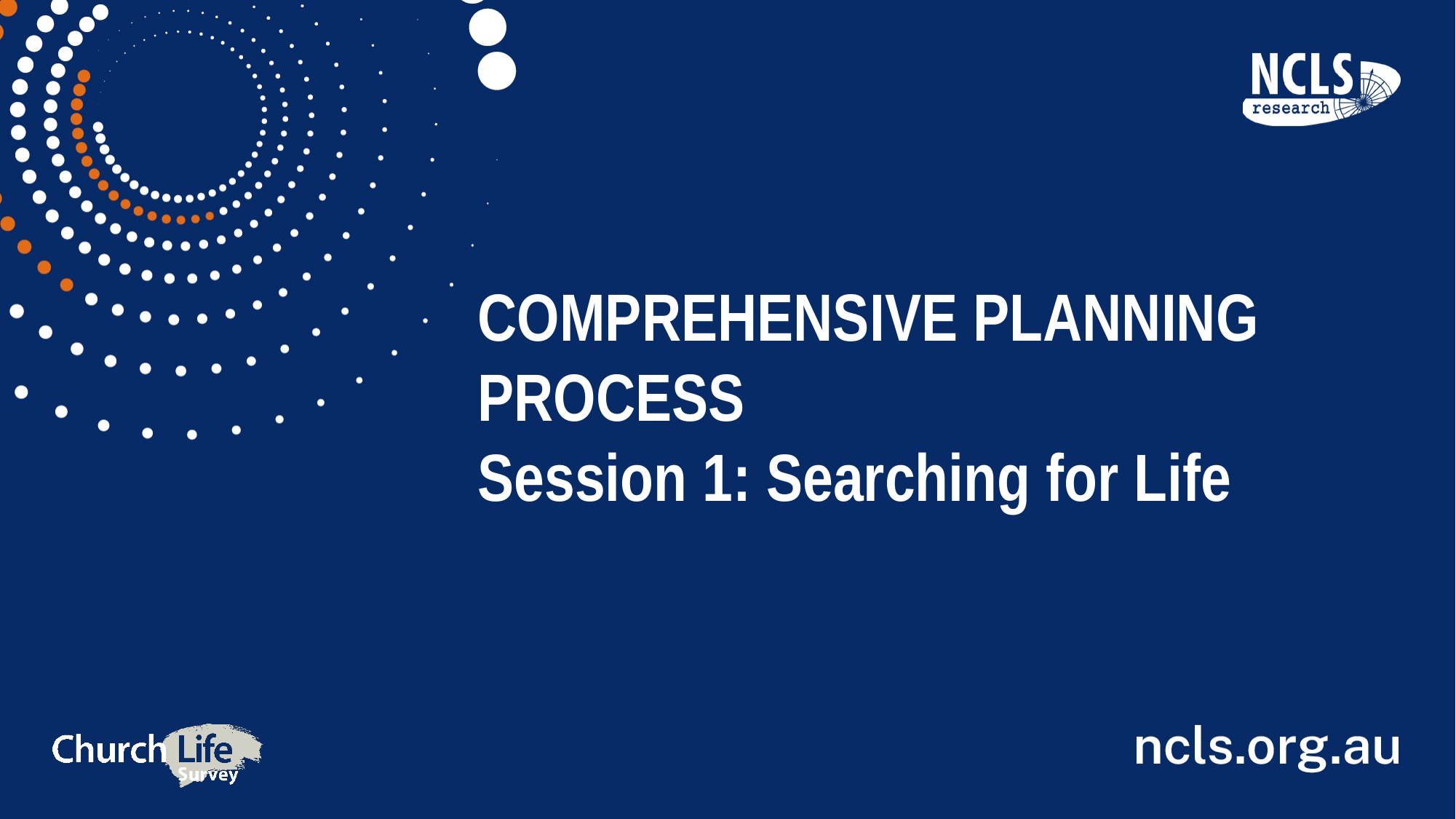

COMPREHENSIVE PLANNING PROCESS
Session 1: Searching for Life